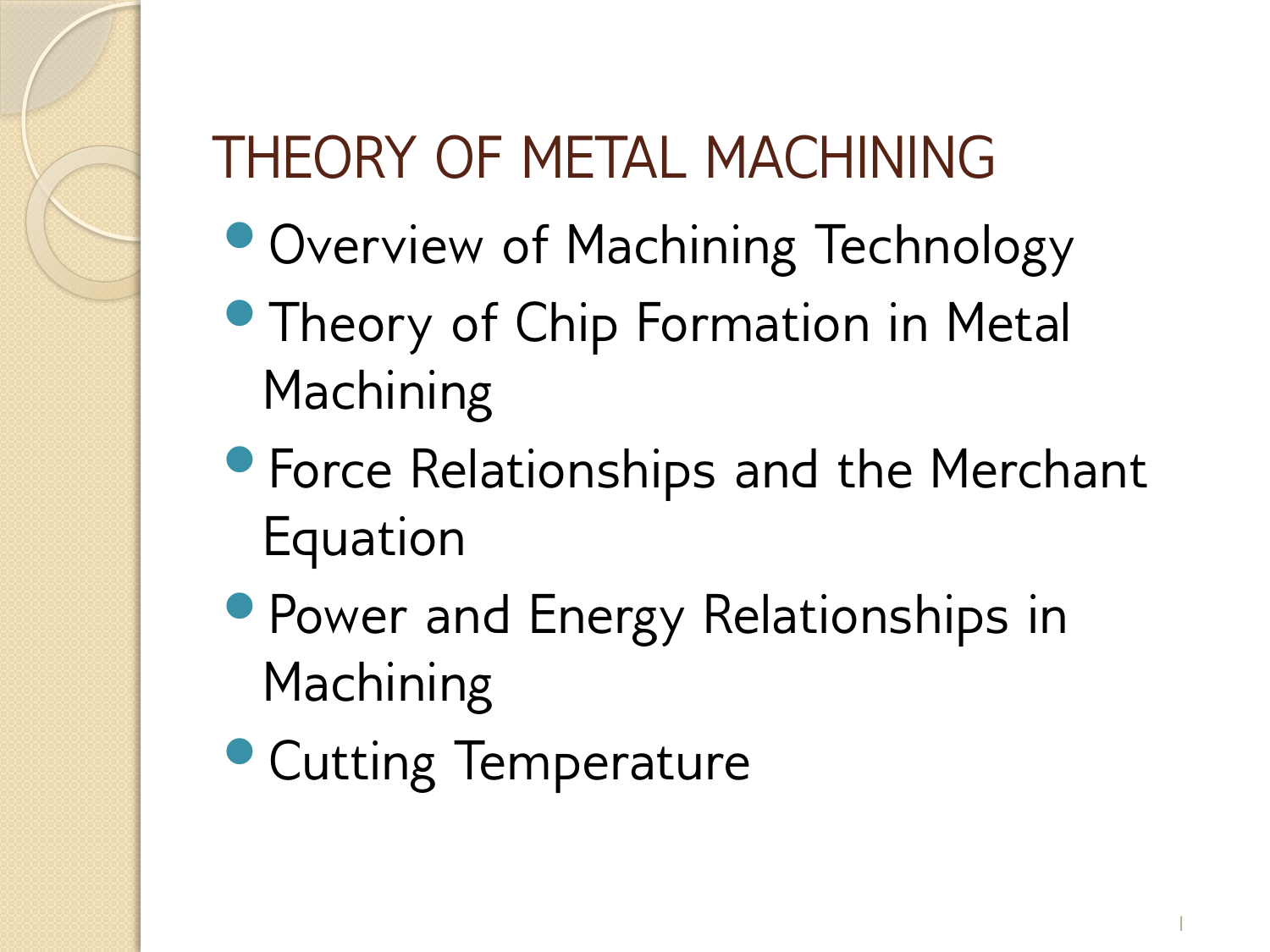

# THEORY OF METAL MACHINING
Overview of Machining Technology
Theory of Chip Formation in Metal Machining
Force Relationships and the Merchant Equation
Power and Energy Relationships in Machining
Cutting Temperature
I